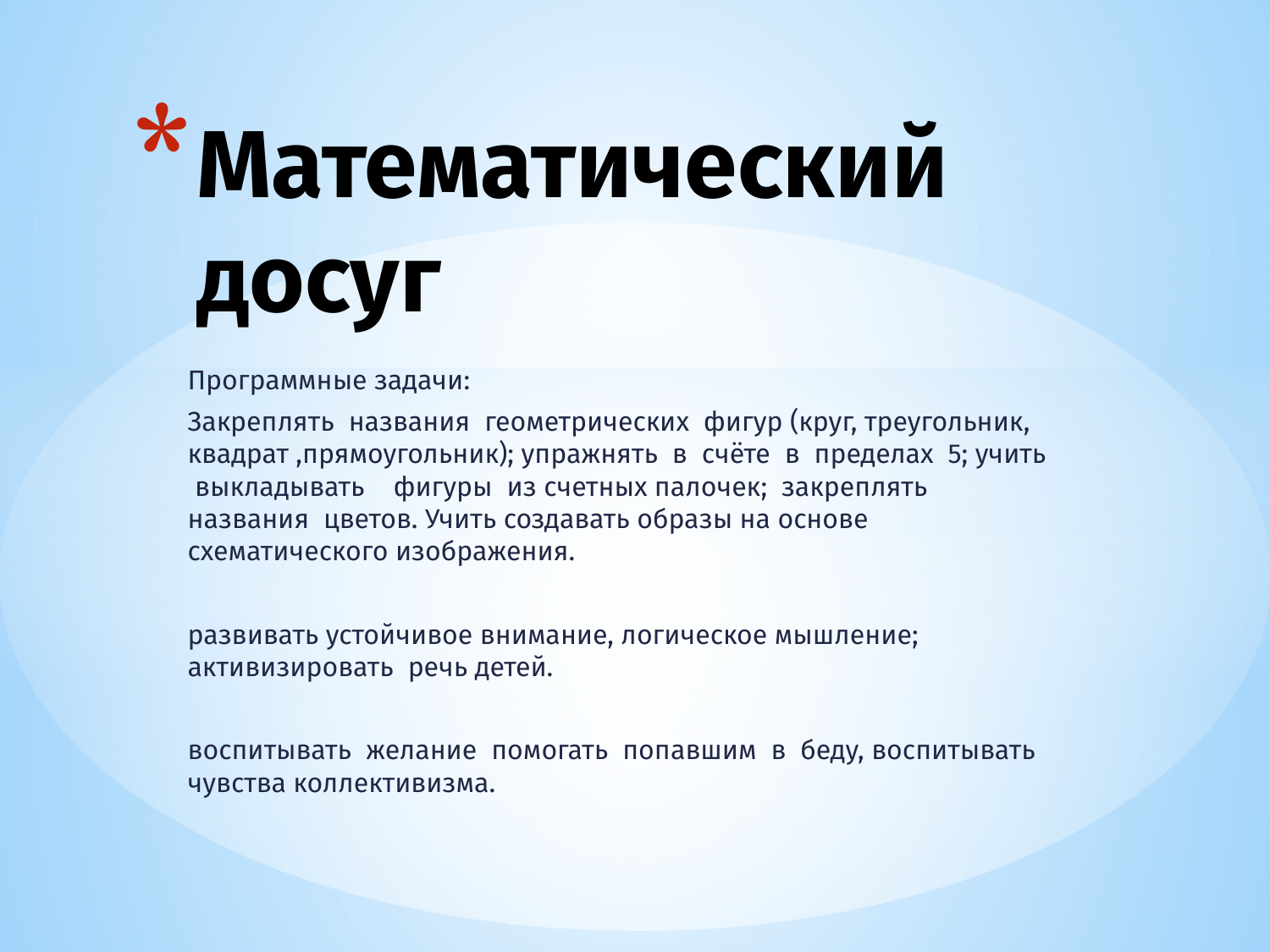

# Математический досуг
Программные задачи:
Закреплять  названия  геометрических  фигур (круг, треугольник, квадрат ,прямоугольник); упражнять  в  счёте  в  пределах  5; учить  выкладывать    фигуры  из счетных палочек;  закреплять  названия  цветов. Учить создавать образы на основе схематического изображения.

развивать устойчивое внимание, логическое мышление; активизировать  речь детей.

воспитывать  желание  помогать  попавшим  в  беду, воспитывать чувства коллективизма.